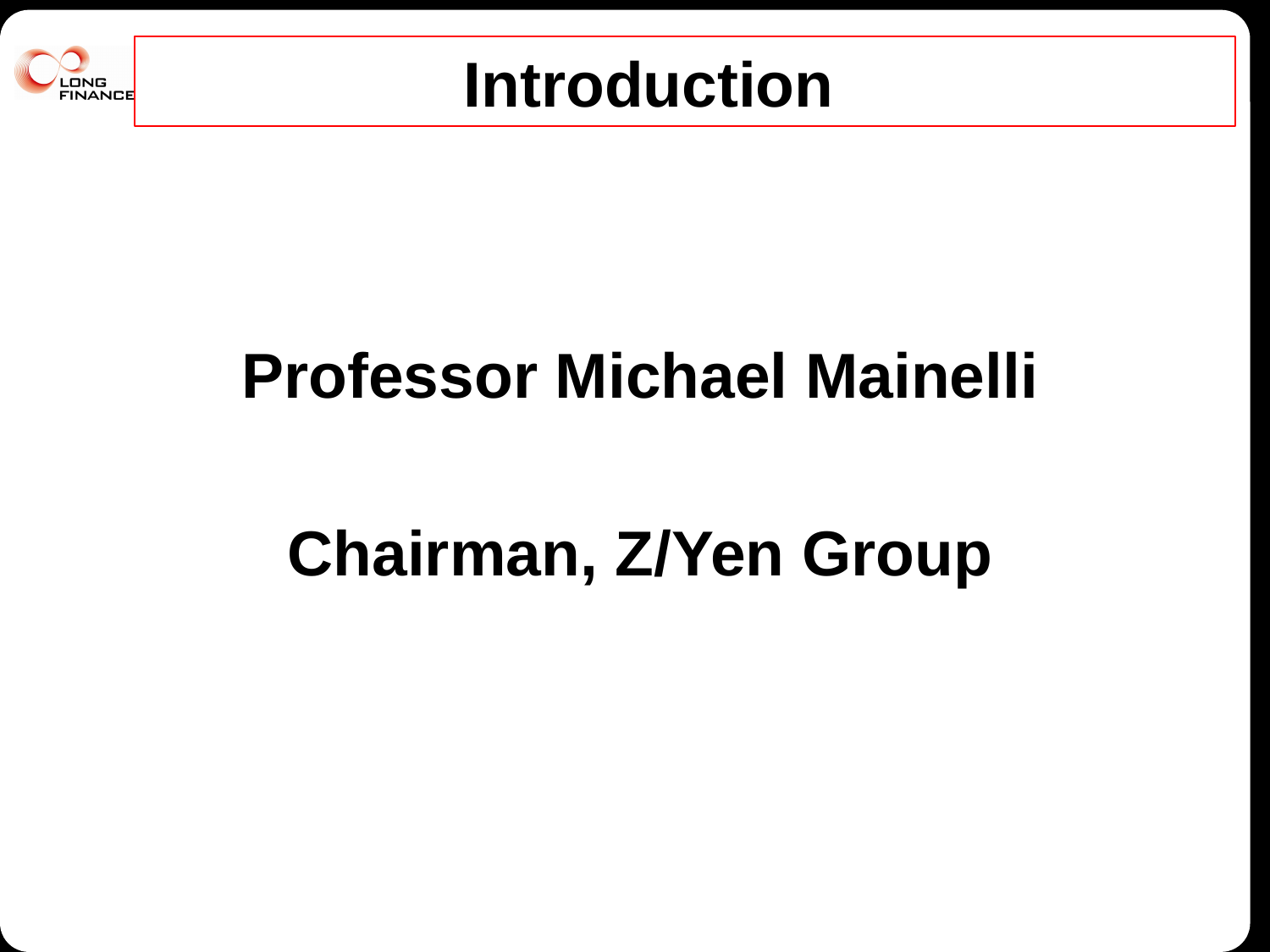

# Introduction

Professor Michael Mainelli

Chairman, Z/Yen Group